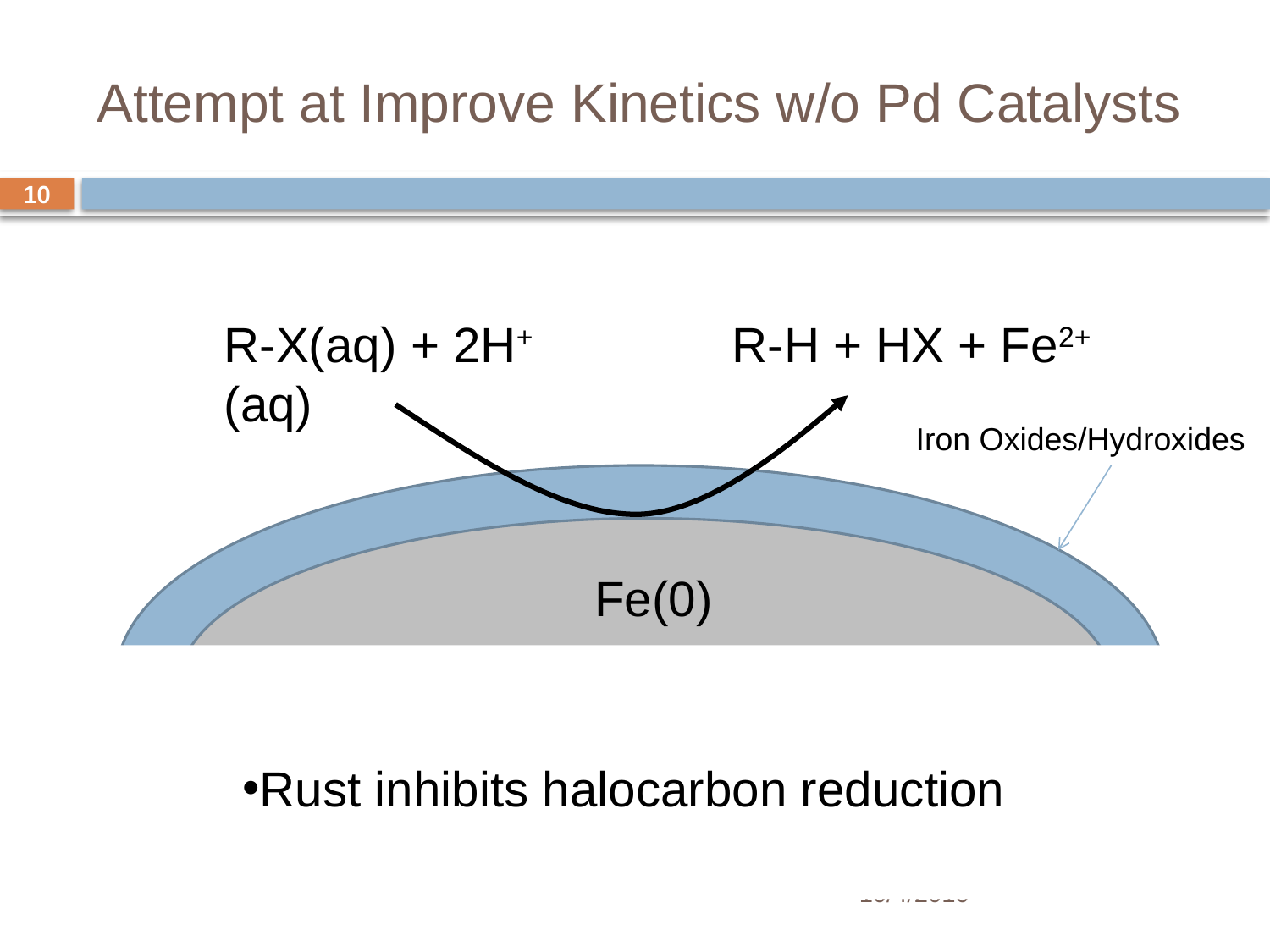

# Attempt at Improve Kinetics w/o Pd Catalysts
10
R-X(aq) + 2H+ 		R-H + HX + Fe2+(aq)

Iron Oxides/Hydroxides

Fe(0)
F
Rust inhibits halocarbon reduction
10/4/2010